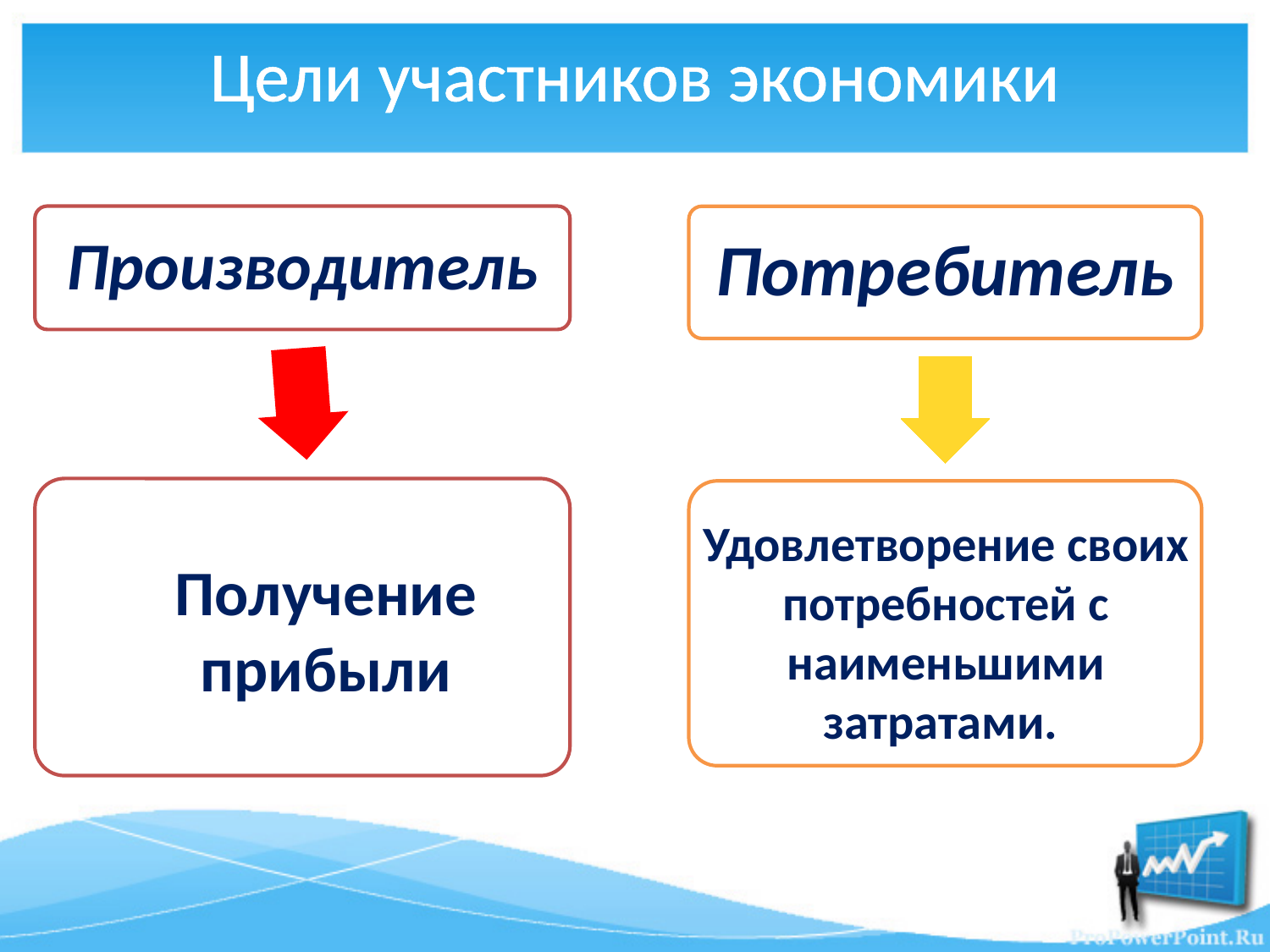

# Цели участников экономики
Производитель

Потребитель

Удовлетворение своих потребностей с наименьшими затратами.
Получение прибыли